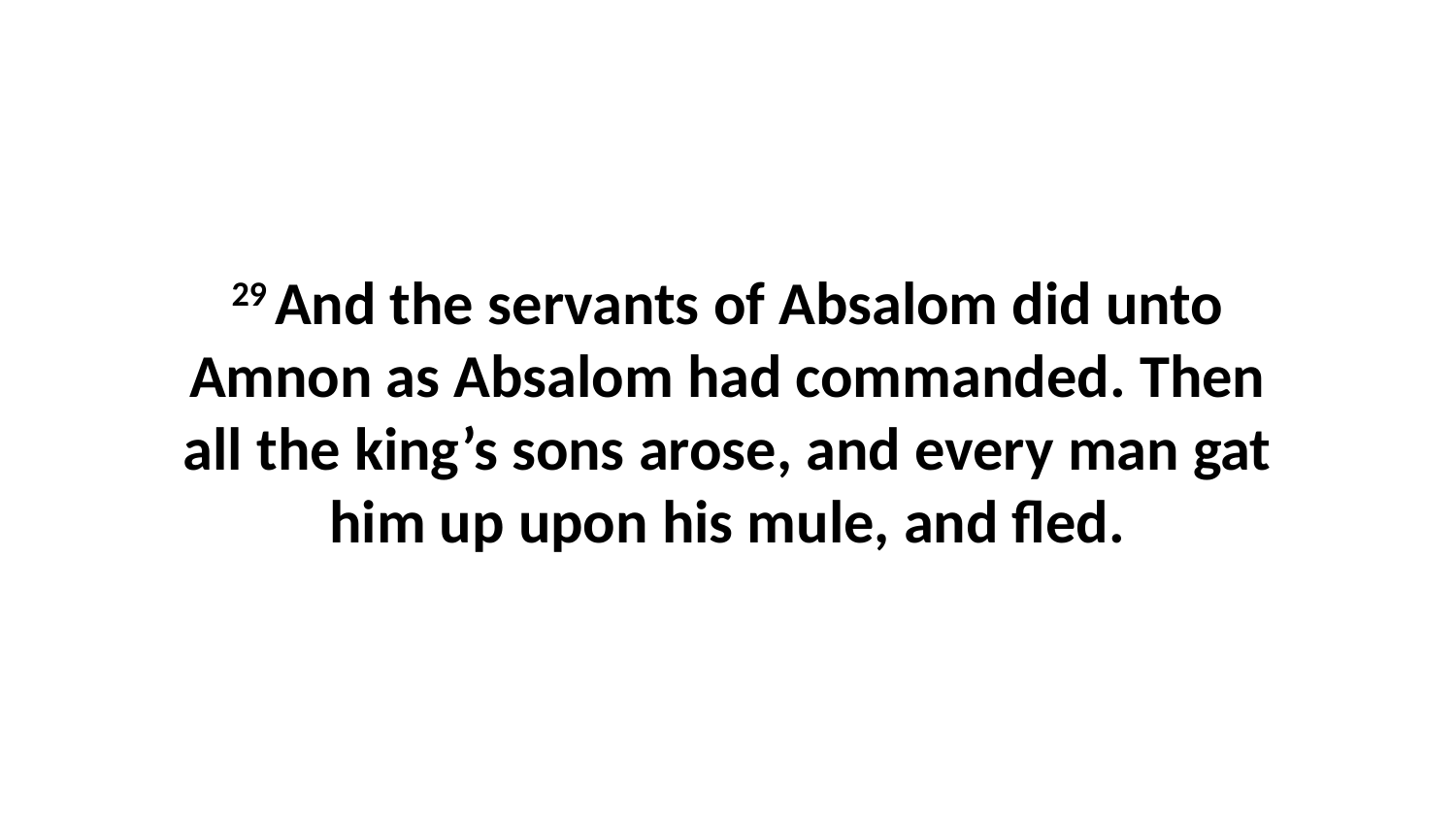

29 And the servants of Absalom did unto Amnon as Absalom had commanded. Then all the king’s sons arose, and every man gat him up upon his mule, and fled.